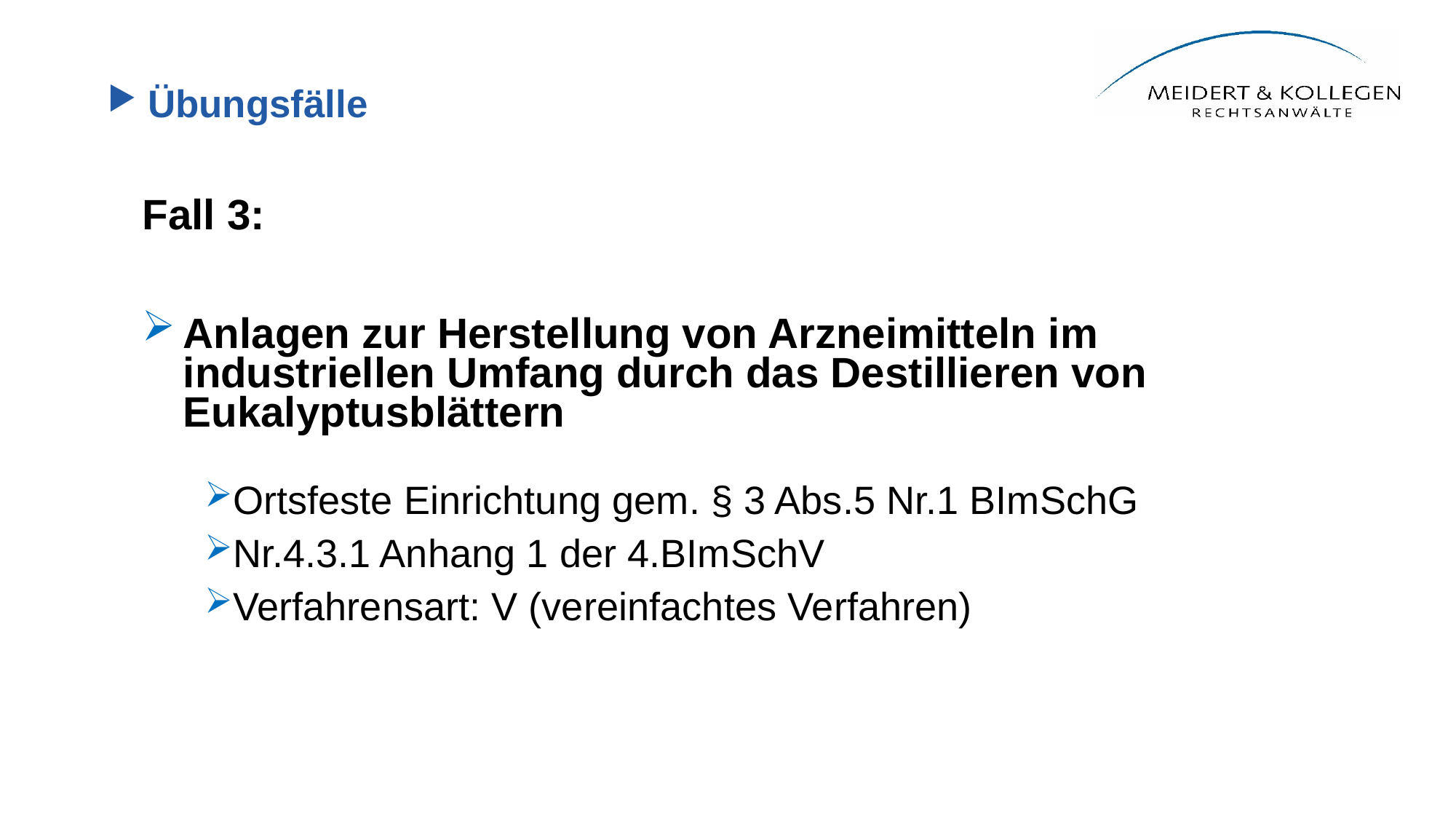

# Übungsfälle

Fall 3:

Anlagen zur Herstellung von Arzneimitteln im industriellen Umfang durch das Destillieren von Eukalyptusblättern

Ortsfeste Einrichtung gem. § 3 Abs.5 Nr.1 BImSchG
Nr.4.3.1 Anhang 1 der 4.BImSchV
Verfahrensart: V (vereinfachtes Verfahren)